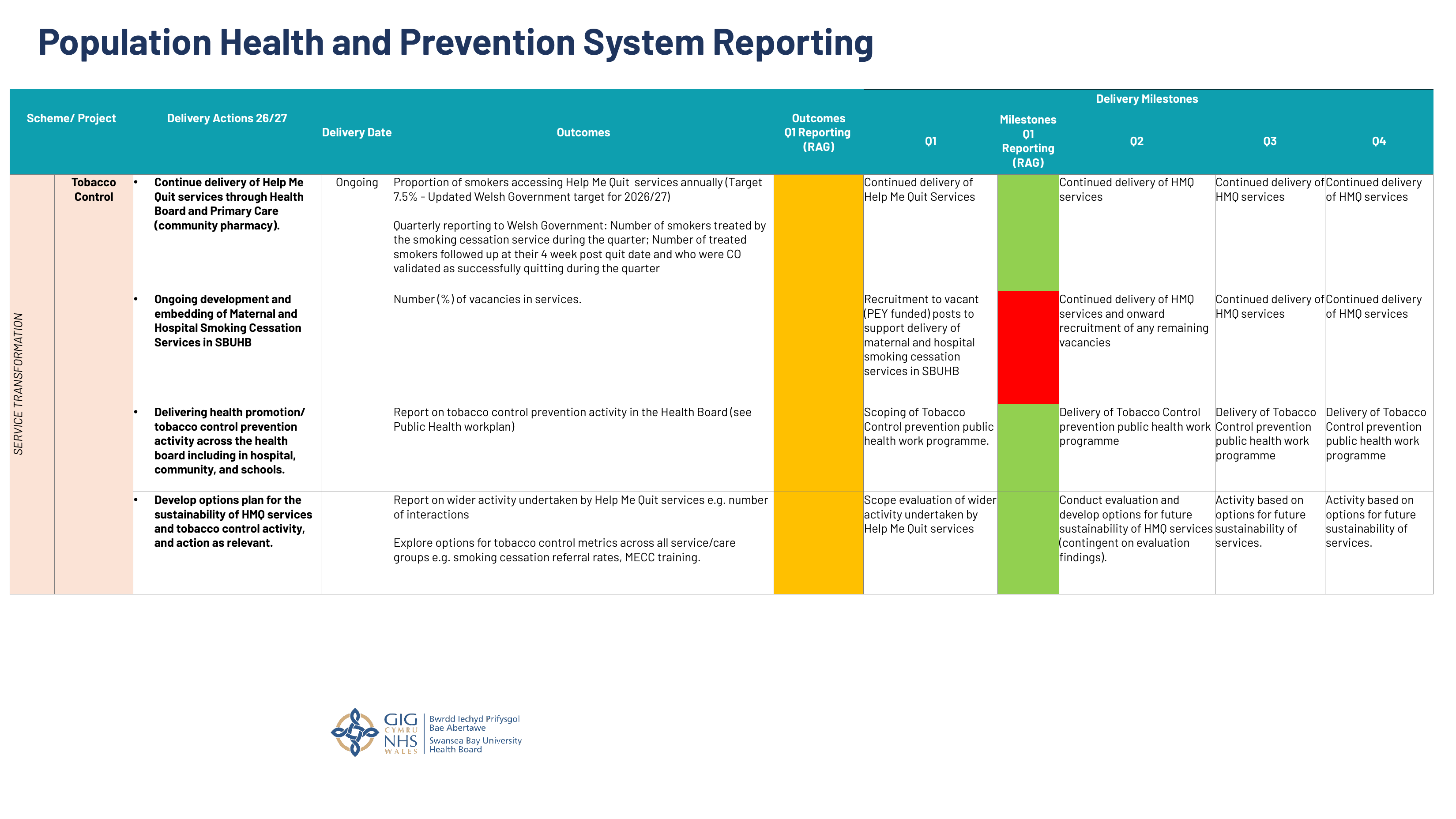

# Population Health and Prevention System Reporting
| Scheme/ Project |  | Delivery Actions 26/27 | Delivery Date | Outcomes | Outcomes Q1 Reporting (RAG) | Delivery Milestones |  |  |  |  |
| --- | --- | --- | --- | --- | --- | --- | --- | --- | --- | --- |
|  |  |  |  |  |  | Q1 | Milestones Q1 Reporting (RAG) | Q2 | Q3 | Q4 |
| SERVICE TRANSFORMATION | Tobacco Control | Continue delivery of Help Me Quit services through Health Board and Primary Care (community pharmacy). | Ongoing | Proportion of smokers accessing Help Me Quit services annually (Target 7.5% - Updated Welsh Government target for 2026/27) Quarterly reporting to Welsh Government: Number of smokers treated by the smoking cessation service during the quarter; Number of treated smokers followed up at their 4 week post quit date and who were CO validated as successfully quitting during the quarter |  | Continued delivery of Help Me Quit Services |  | Continued delivery of HMQ services | Continued delivery of HMQ services | Continued delivery of HMQ services |
|  |  | Ongoing development and embedding of Maternal and Hospital Smoking Cessation Services in SBUHB |  | Number (%) of vacancies in services. |  | Recruitment to vacant (PEY funded) posts to support delivery of maternal and hospital smoking cessation services in SBUHB |  | Continued delivery of HMQ services and onward recruitment of any remaining vacancies | Continued delivery of HMQ services | Continued delivery of HMQ services |
|  |  | Delivering health promotion/ tobacco control prevention activity across the health board including in hospital, community, and schools. |  | Report on tobacco control prevention activity in the Health Board (see Public Health workplan) |  | Scoping of Tobacco Control prevention public health work programme. |  | Delivery of Tobacco Control prevention public health work programme | Delivery of Tobacco Control prevention public health work programme | Delivery of Tobacco Control prevention public health work programme |
|  |  | Develop options plan for the sustainability of HMQ services and tobacco control activity, and action as relevant. |  | Report on wider activity undertaken by Help Me Quit services e.g. number of interactions Explore options for tobacco control metrics across all service/care groups e.g. smoking cessation referral rates, MECC training. |  | Scope evaluation of wider activity undertaken by Help Me Quit services |  | Conduct evaluation and develop options for future sustainability of HMQ services (contingent on evaluation findings). | Activity based on options for future sustainability of services. | Activity based on options for future sustainability of services. |